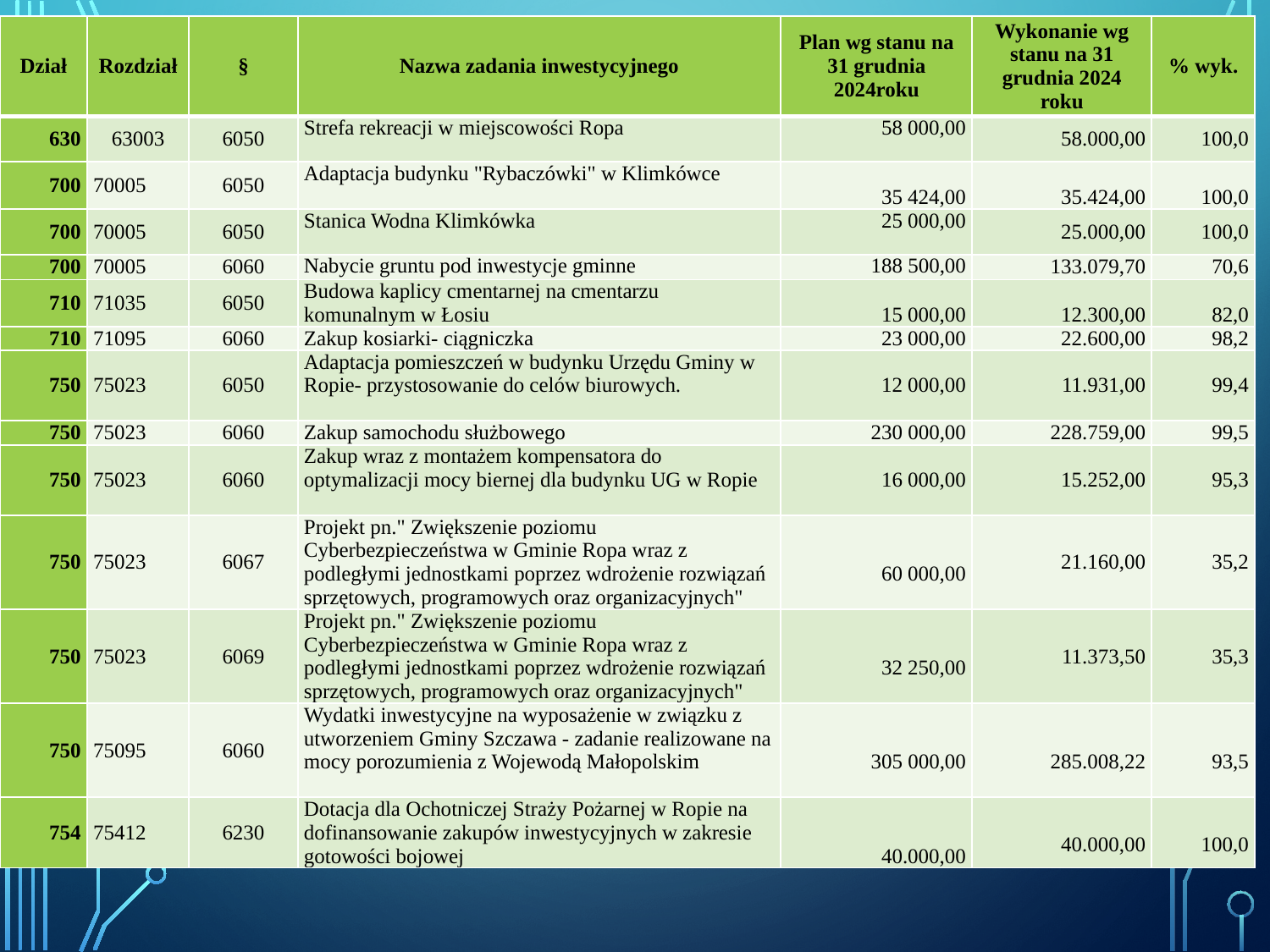

| Dział | Rozdział | § | Nazwa zadania inwestycyjnego | Plan wg stanu na 31 grudnia 2024roku | Wykonanie wg stanu na 31 grudnia 2024 roku | % wyk. |
| --- | --- | --- | --- | --- | --- | --- |
| 630 | 63003 | 6050 | Strefa rekreacji w miejscowości Ropa | 58 000,00 | 58.000,00 | 100,0 |
| 700 | 70005 | 6050 | Adaptacja budynku "Rybaczówki" w Klimkówce | 35 424,00 | 35.424,00 | 100,0 |
| 700 | 70005 | 6050 | Stanica Wodna Klimkówka | 25 000,00 | 25.000,00 | 100,0 |
| 700 | 70005 | 6060 | Nabycie gruntu pod inwestycje gminne | 188 500,00 | 133.079,70 | 70,6 |
| 710 | 71035 | 6050 | Budowa kaplicy cmentarnej na cmentarzu komunalnym w Łosiu | 15 000,00 | 12.300,00 | 82,0 |
| 710 | 71095 | 6060 | Zakup kosiarki- ciągniczka | 23 000,00 | 22.600,00 | 98,2 |
| 750 | 75023 | 6050 | Adaptacja pomieszczeń w budynku Urzędu Gminy w Ropie- przystosowanie do celów biurowych. | 12 000,00 | 11.931,00 | 99,4 |
| 750 | 75023 | 6060 | Zakup samochodu służbowego | 230 000,00 | 228.759,00 | 99,5 |
| 750 | 75023 | 6060 | Zakup wraz z montażem kompensatora do optymalizacji mocy biernej dla budynku UG w Ropie | 16 000,00 | 15.252,00 | 95,3 |
| 750 | 75023 | 6067 | Projekt pn." Zwiększenie poziomu Cyberbezpieczeństwa w Gminie Ropa wraz z podległymi jednostkami poprzez wdrożenie rozwiązań sprzętowych, programowych oraz organizacyjnych" | 60 000,00 | 21.160,00 | 35,2 |
| 750 | 75023 | 6069 | Projekt pn." Zwiększenie poziomu Cyberbezpieczeństwa w Gminie Ropa wraz z podległymi jednostkami poprzez wdrożenie rozwiązań sprzętowych, programowych oraz organizacyjnych" | 32 250,00 | 11.373,50 | 35,3 |
| 750 | 75095 | 6060 | Wydatki inwestycyjne na wyposażenie w związku z utworzeniem Gminy Szczawa - zadanie realizowane na mocy porozumienia z Wojewodą Małopolskim | 305 000,00 | 285.008,22 | 93,5 |
| 754 | 75412 | 6230 | Dotacja dla Ochotniczej Straży Pożarnej w Ropie na dofinansowanie zakupów inwestycyjnych w zakresie gotowości bojowej | 40.000,00 | 40.000,00 | 100,0 |